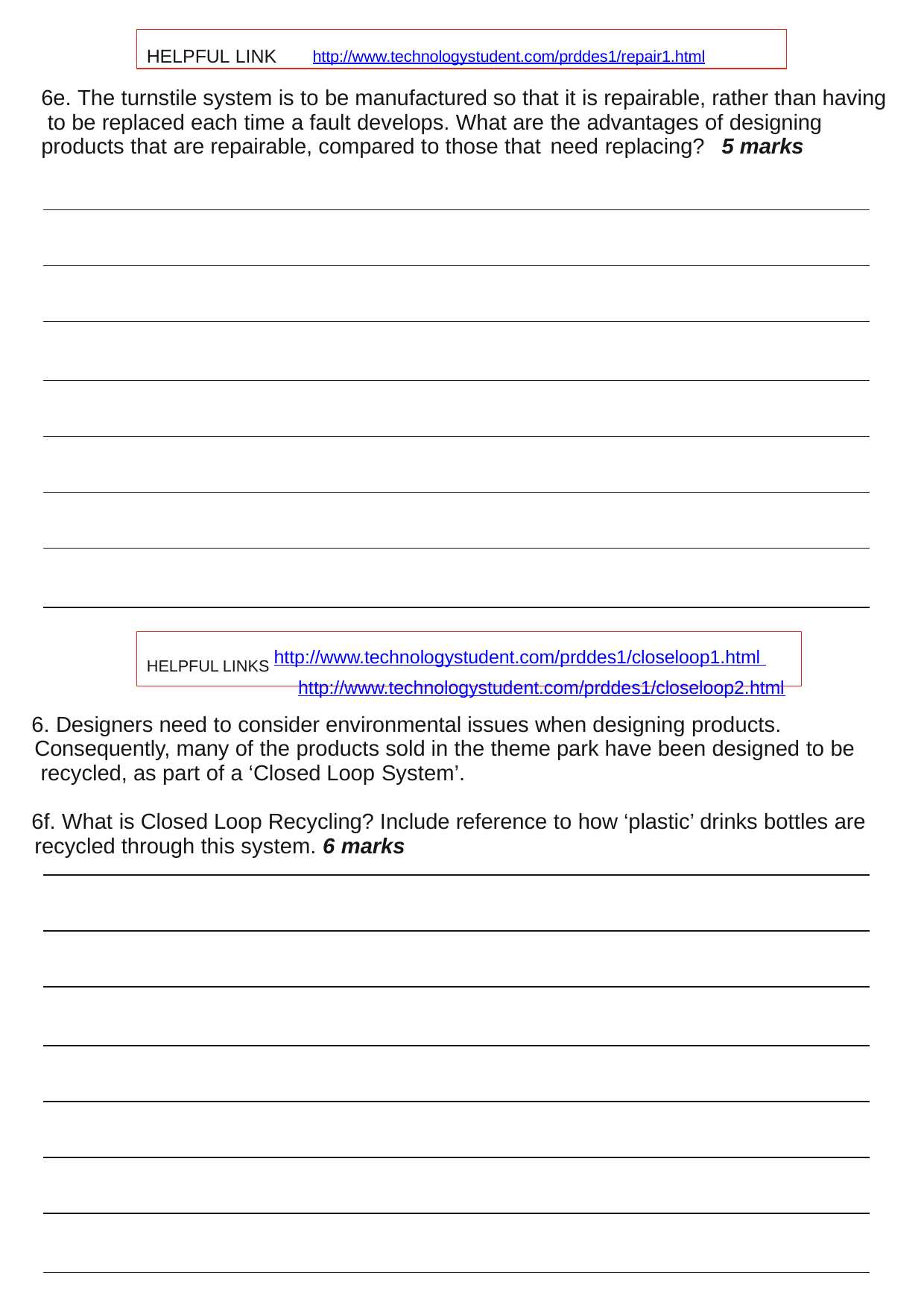

HELPFUL LINK	http://www.technologystudent.com/prddes1/repair1.html
6e. The turnstile system is to be manufactured so that it is repairable, rather than having  to be replaced each time a fault develops. What are the advantages of designing  products that are repairable, compared to those that need replacing?	5 marks

HELPFUL LINKS http://www.technologystudent.com/prddes1/closeloop1.html  http://www.technologystudent.com/prddes1/closeloop2.html
6. Designers need to consider environmental issues when designing products.  Consequently, many of the products sold in the theme park have been designed to be  recycled, as part of a ‘Closed Loop System’.
6f. What is Closed Loop Recycling? Include reference to how ‘plastic’ drinks bottles are  recycled through this system. 6 marks